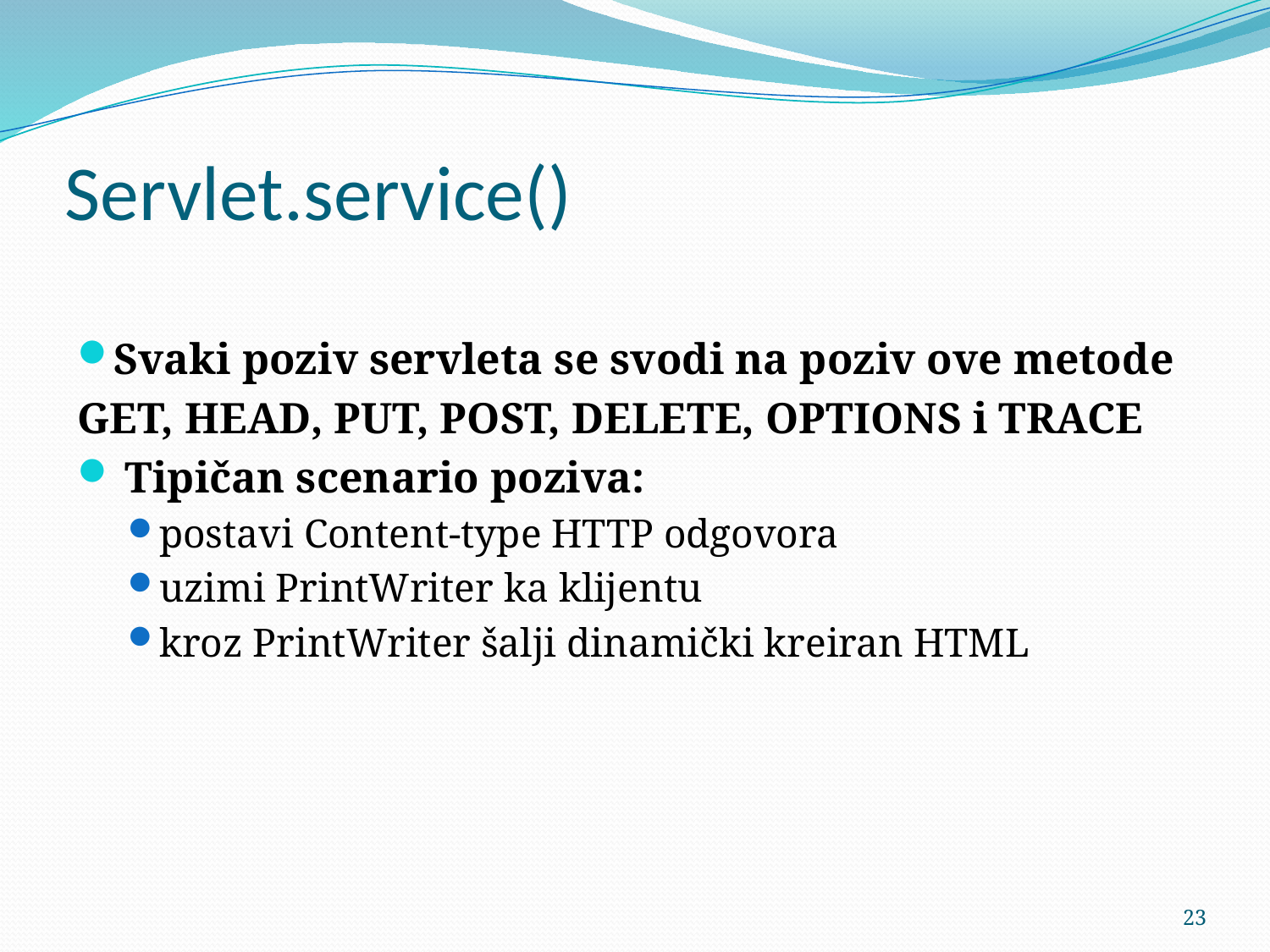

# Servlet.service()
Svaki poziv servleta se svodi na poziv ove metode
GET, HEAD, PUT, POST, DELETE, OPTIONS i TRACE
 Tipičan scenario poziva:
postavi Content-type HTTP odgovora
uzimi PrintWriter ka klijentu
kroz PrintWriter šalji dinamički kreiran HTML
23